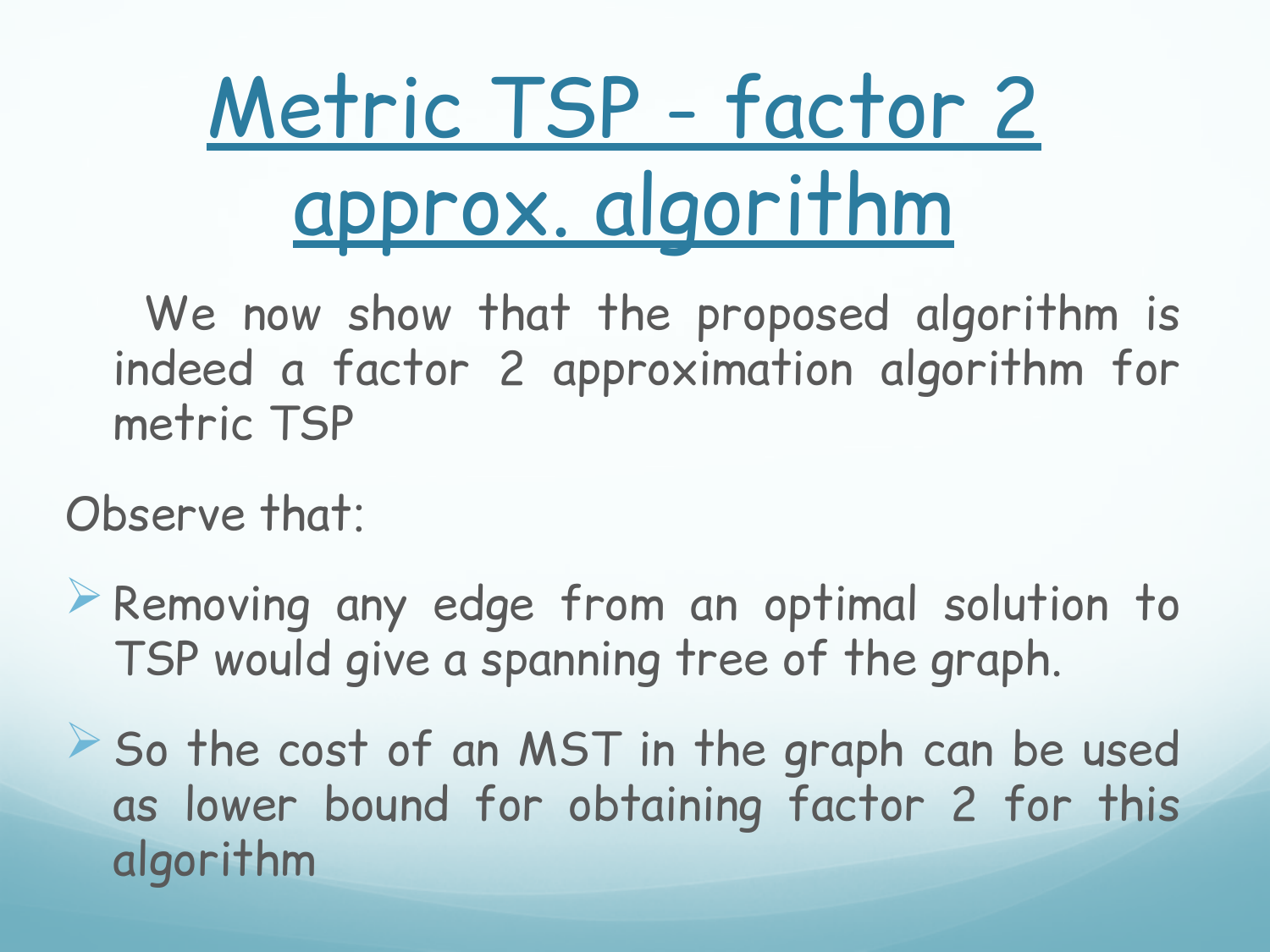

Metric TSP - factor 2 approx. algorithm
   We now show that the proposed algorithm is indeed a factor 2 approximation algorithm for metric TSP
Observe that:
Removing any edge from an optimal solution to TSP would give a spanning tree of the graph.
So the cost of an MST in the graph can be used as lower bound for obtaining factor 2 for this algorithm